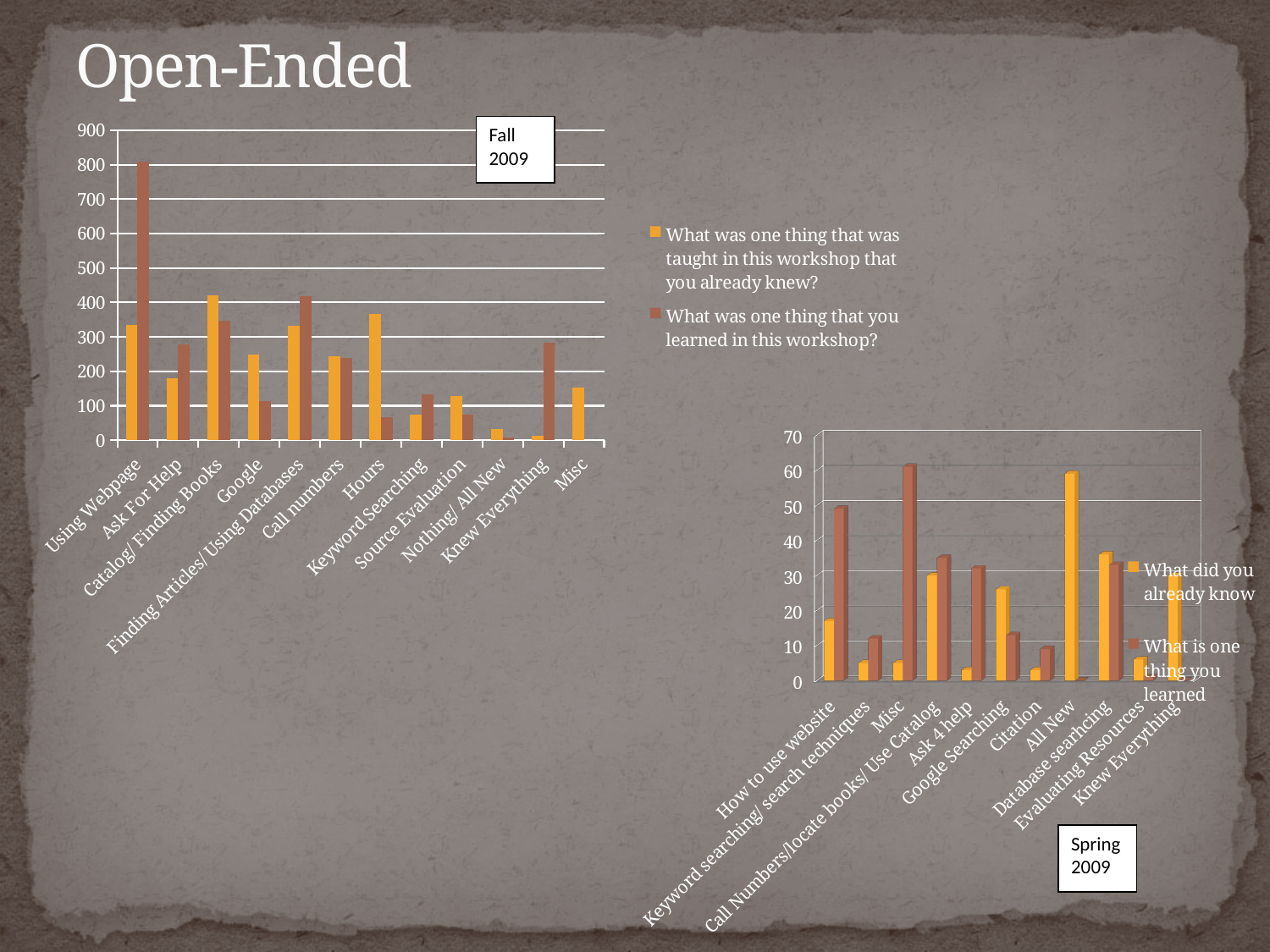

# Open-Ended

### Chart

| Category | What was one thing that was taught in this workshop that you already knew? | What was one thing that you learned in this workshop? |
|---|---|---|
| Using Webpage | 335.0 | 809.0 |
| Ask For Help | 179.0 | 278.0 |
| Catalog/ Finding Books | 420.0 | 348.0 |
| Google | 249.0 | 113.0 |
| Finding Articles/ Using Databases | 333.0 | 419.0 |
| Call numbers | 245.0 | 239.0 |
| Hours | 368.0 | 67.0 |
| Keyword Searching | 74.0 | 134.0 |
| Source Evaluation | 127.0 | 73.0 |
| Nothing/ All New | 33.0 | 7.0 |
| Knew Everything | 12.0 | 283.0 |
| Misc | 152.0 | None |
Fall 2009

[unsupported chart]

Spring2009